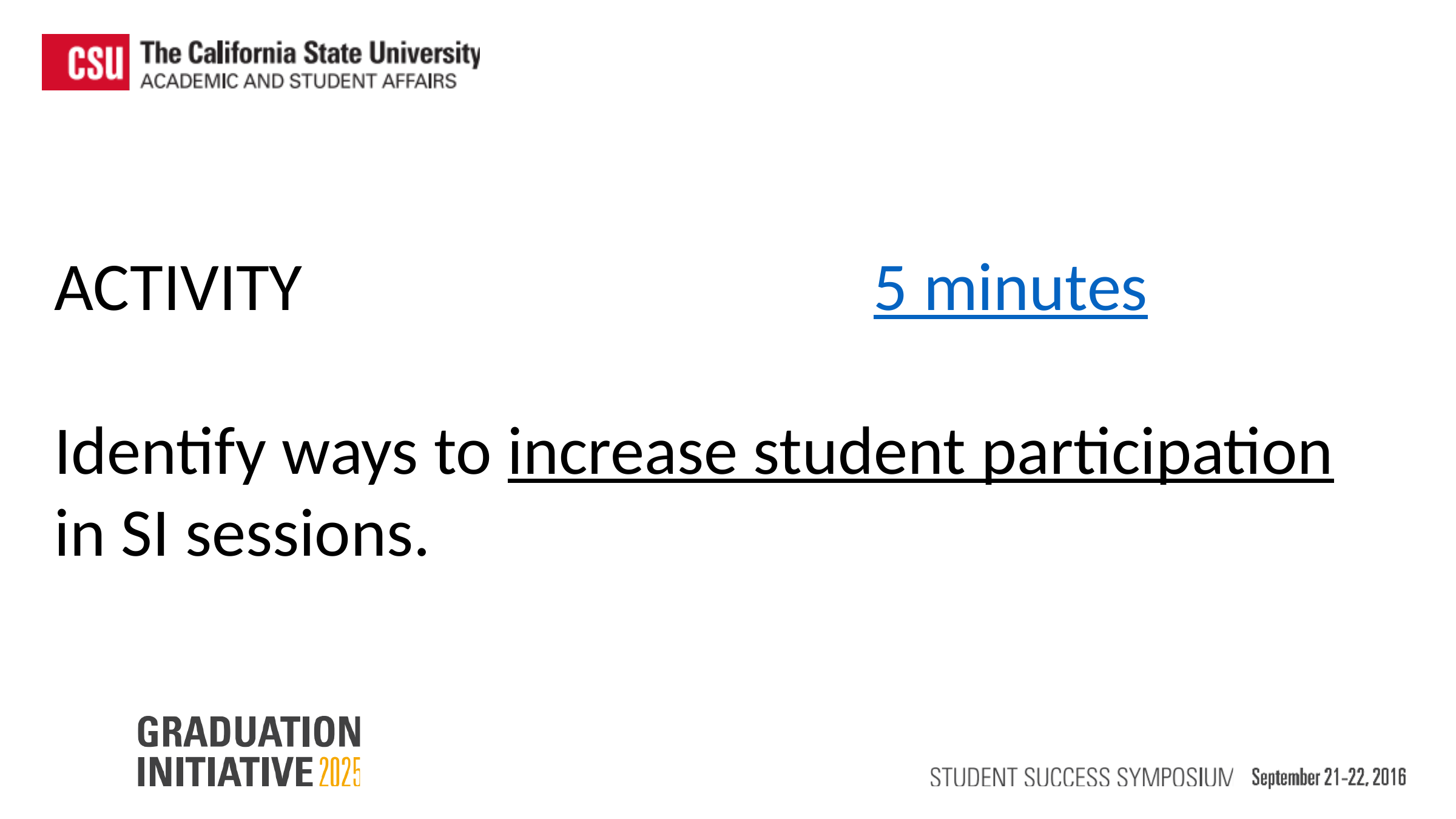

ACTIVITY 							5 minutes

Identify ways to increase student participation in SI sessions.